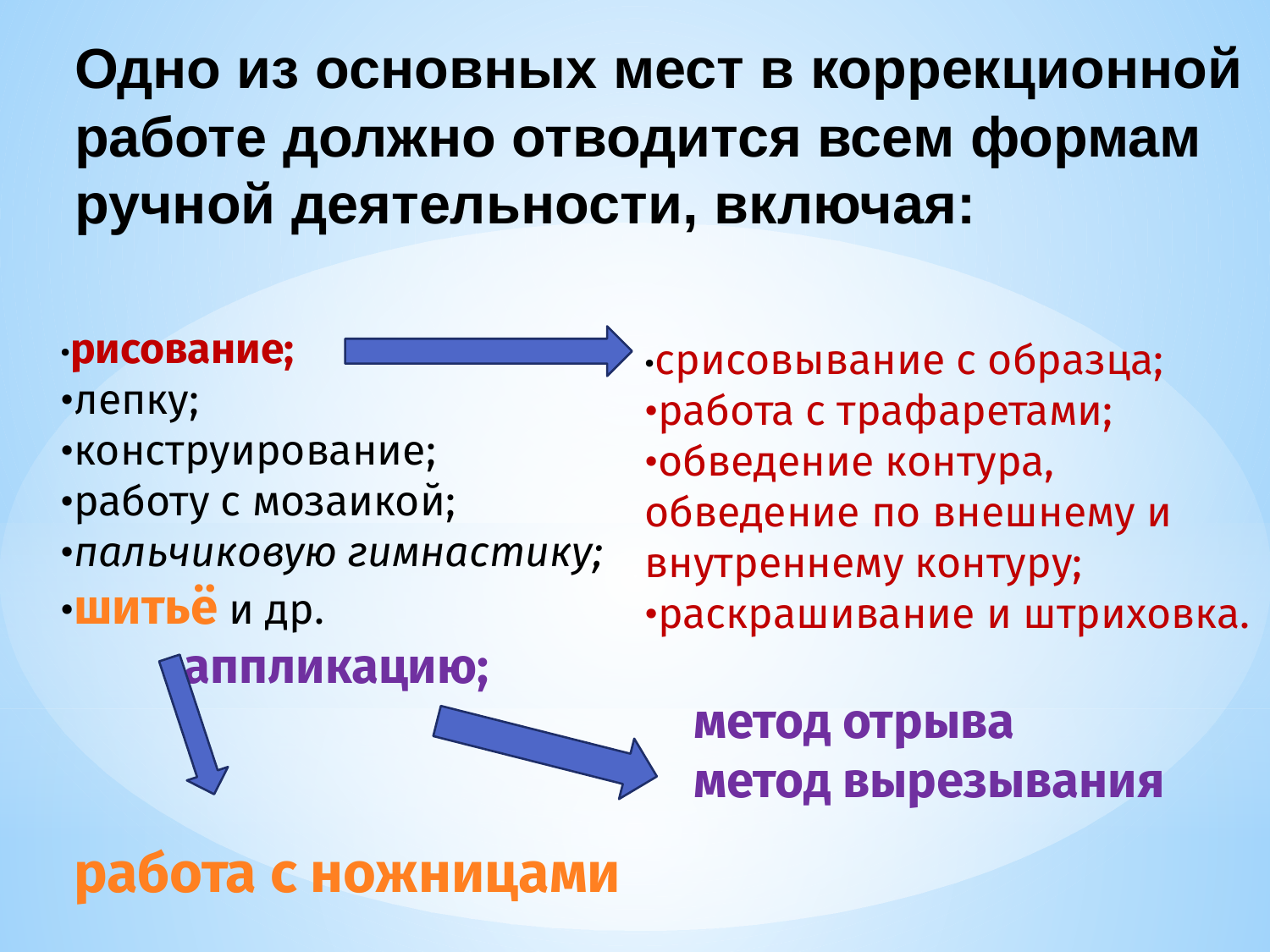

Одно из основных мест в коррекционной работе должно отводится всем формам ручной деятельности, включая:
•рисование;
•лепку;
•конструирование;
•работу с мозаикой;
•пальчиковую гимнастику;
•шитьё и др.
           аппликацию;

•срисовывание с образца;
•работа с трафаретами;
•обведение контура, обведение по внешнему и внутреннему контуру;
•раскрашивание и штриховка.
метод отрыва
метод вырезывания

работа с ножницами